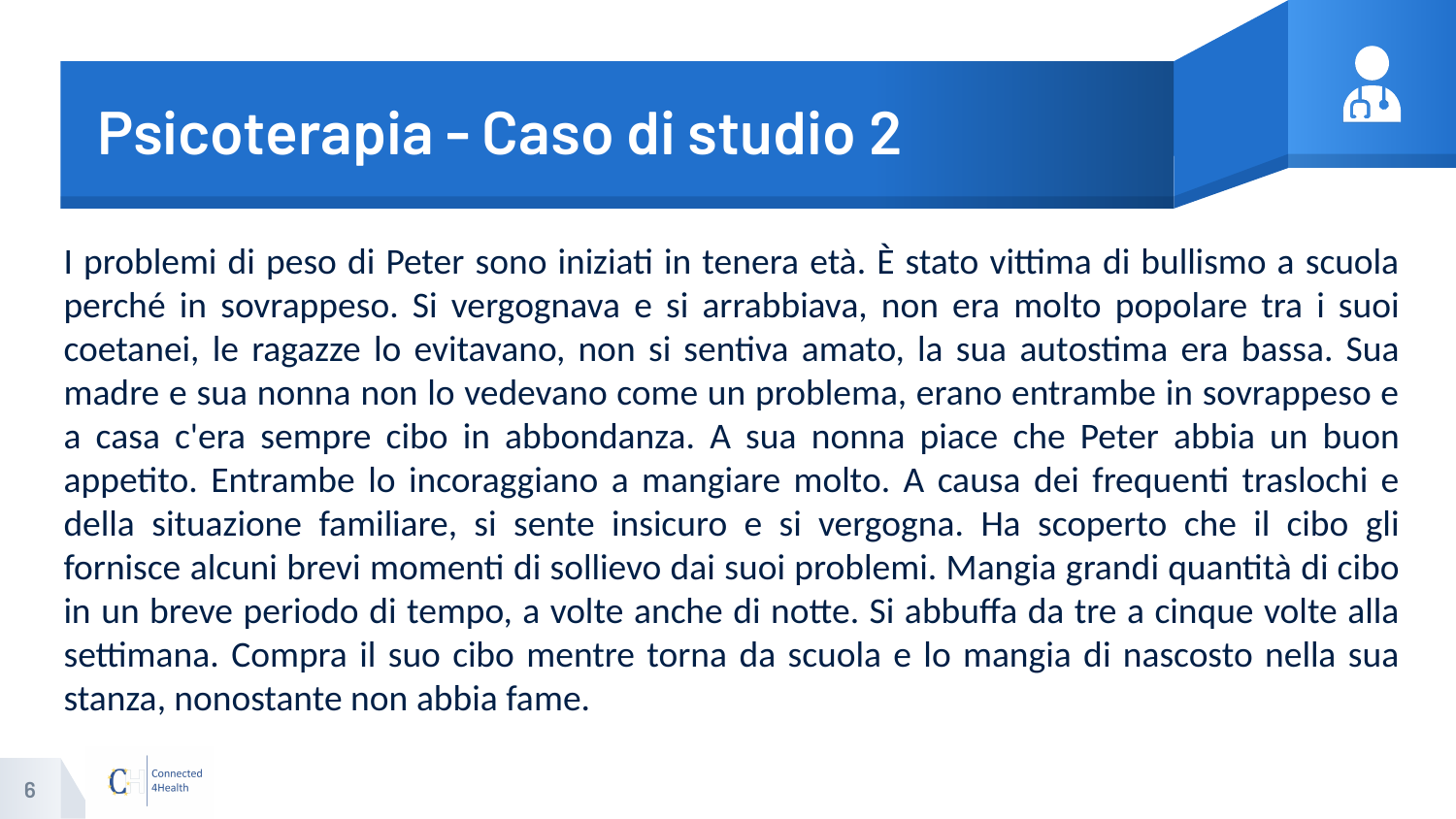

# Psicoterapia - Caso di studio 2
I problemi di peso di Peter sono iniziati in tenera età. È stato vittima di bullismo a scuola perché in sovrappeso. Si vergognava e si arrabbiava, non era molto popolare tra i suoi coetanei, le ragazze lo evitavano, non si sentiva amato, la sua autostima era bassa. Sua madre e sua nonna non lo vedevano come un problema, erano entrambe in sovrappeso e a casa c'era sempre cibo in abbondanza. A sua nonna piace che Peter abbia un buon appetito. Entrambe lo incoraggiano a mangiare molto. A causa dei frequenti traslochi e della situazione familiare, si sente insicuro e si vergogna. Ha scoperto che il cibo gli fornisce alcuni brevi momenti di sollievo dai suoi problemi. Mangia grandi quantità di cibo in un breve periodo di tempo, a volte anche di notte. Si abbuffa da tre a cinque volte alla settimana. Compra il suo cibo mentre torna da scuola e lo mangia di nascosto nella sua stanza, nonostante non abbia fame.

6